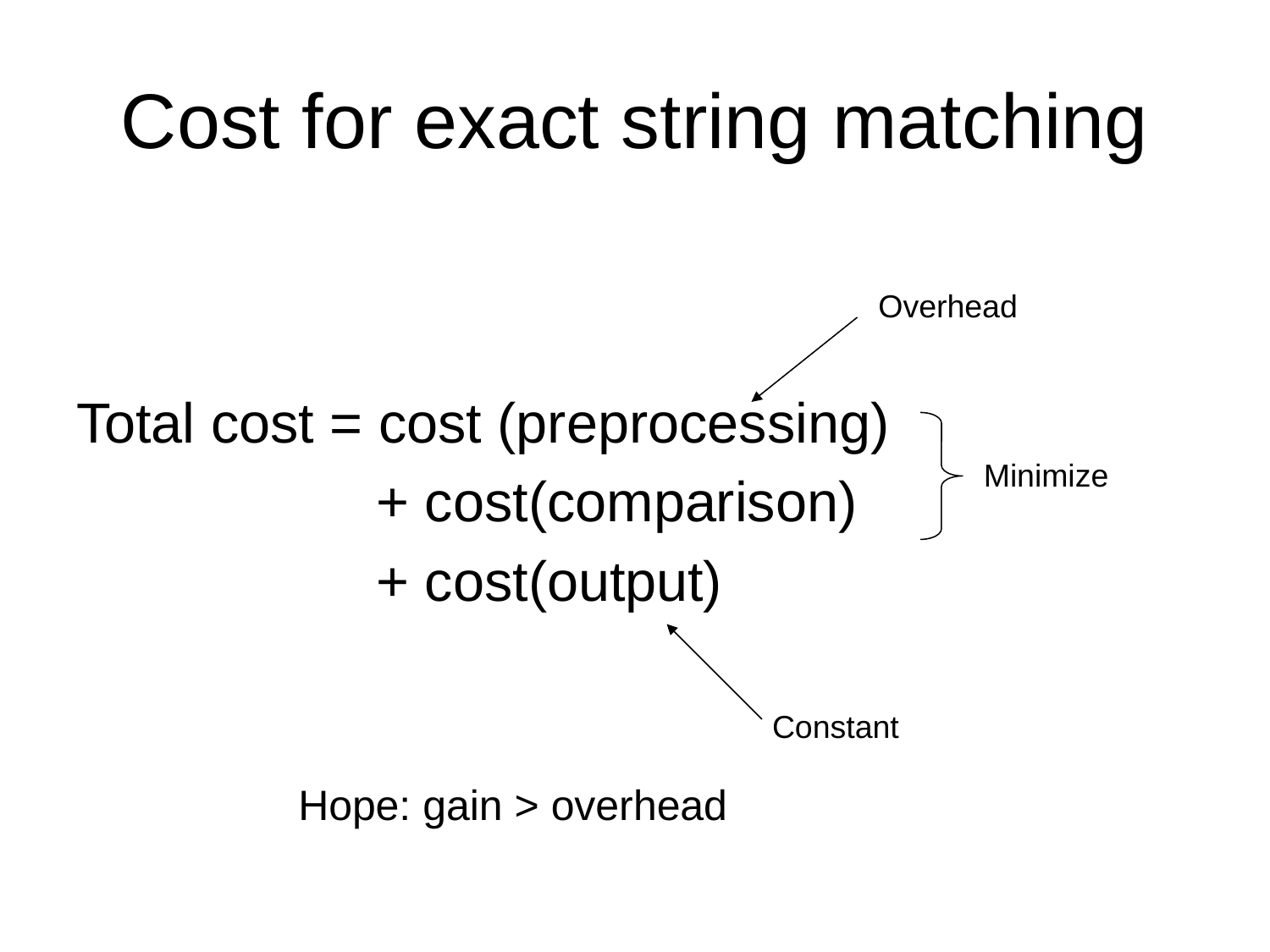

# Cost for exact string matching

Total cost = cost (preprocessing)
		        + cost(comparison)
	  	        + cost(output)
Overhead

Minimize

Constant
Hope: gain > overhead